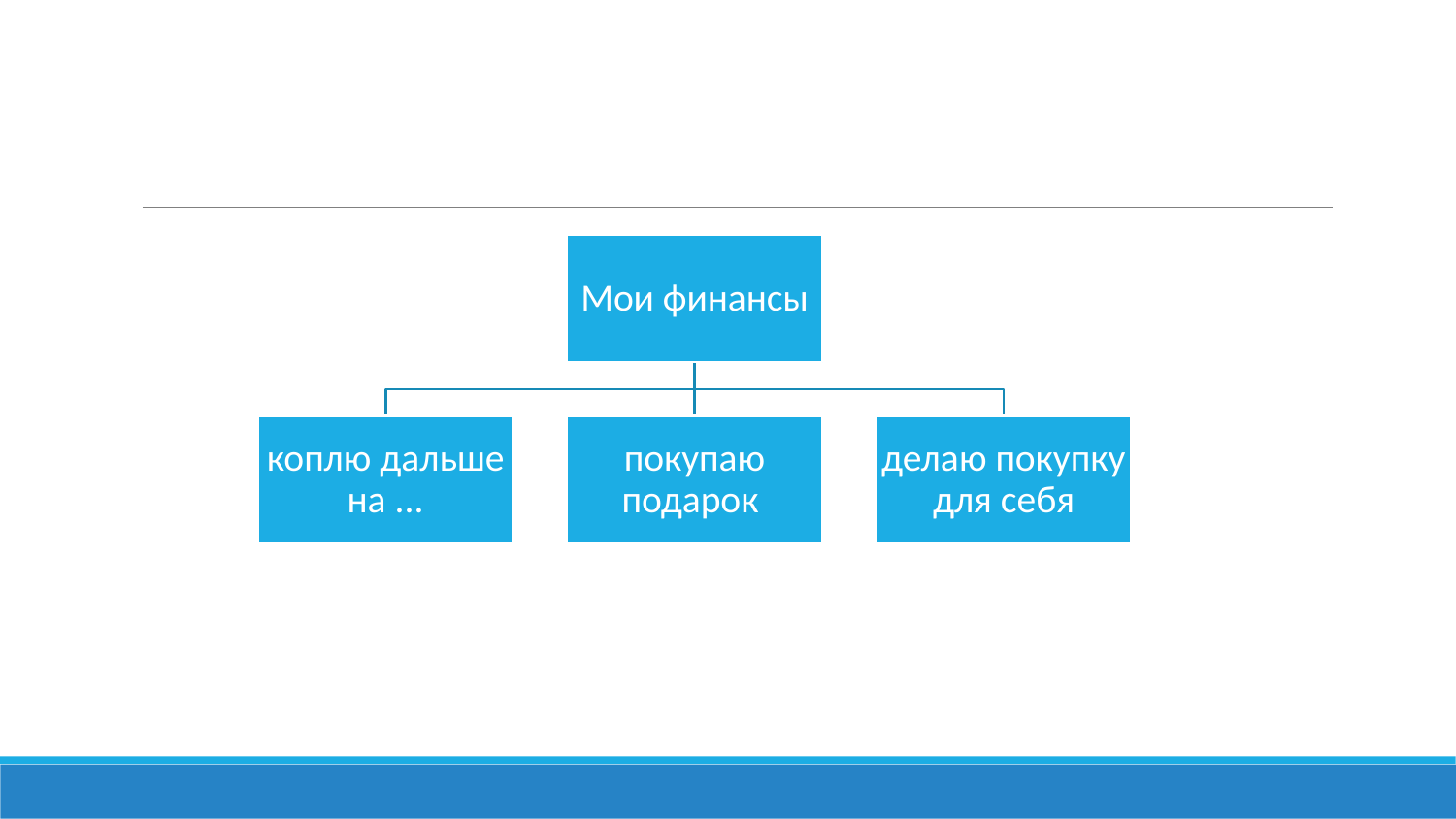

Мои финансы
коплю дальше на ...
покупаю подарок
делаю покупку для себя